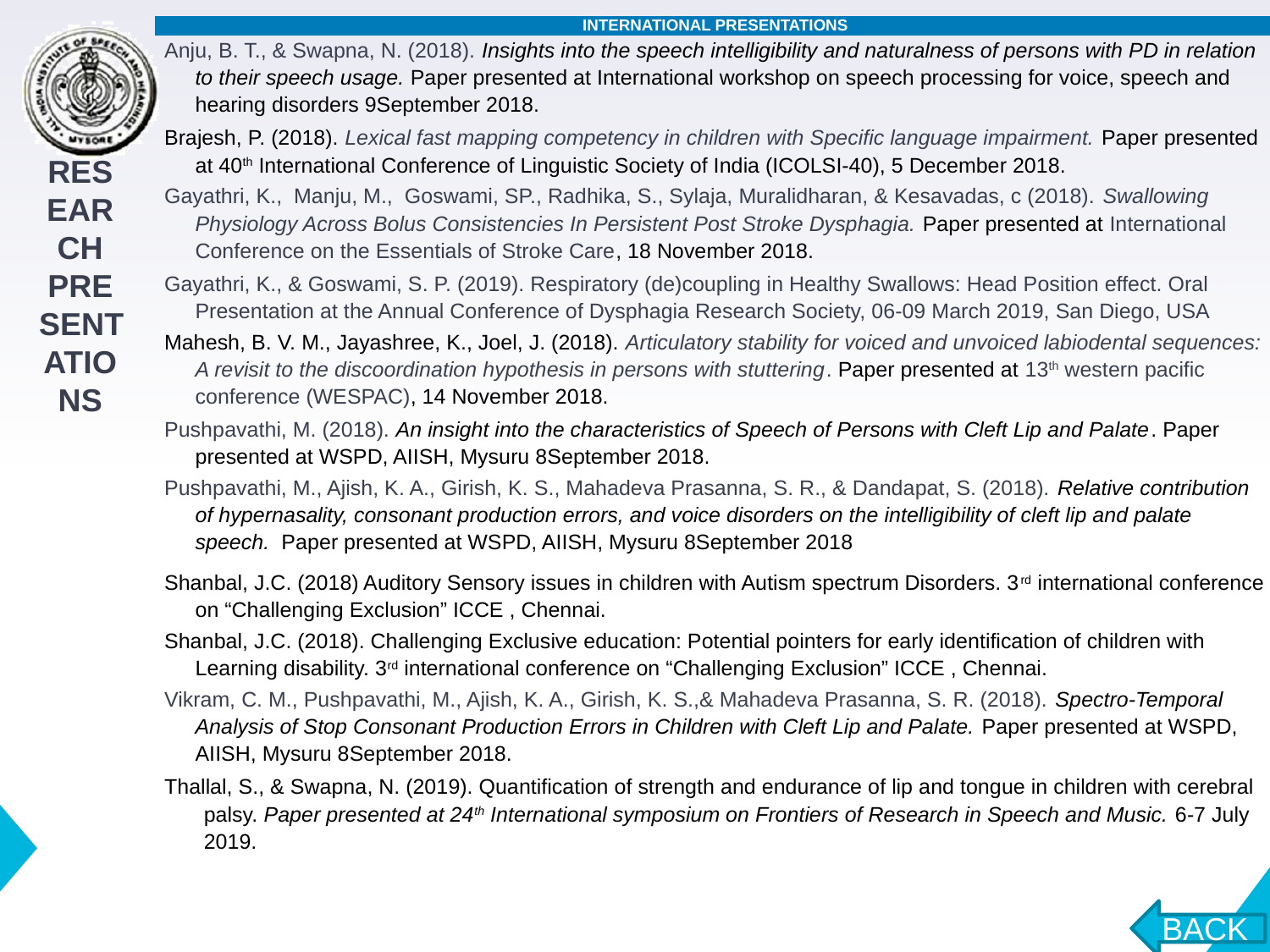

| INTERNATIONAL PRESENTATIONS |
| --- |
| Anju, B. T., & Swapna, N. (2018). Insights into the speech intelligibility and naturalness of persons with PD in relation to their speech usage. Paper presented at International workshop on speech processing for voice, speech and hearing disorders 9September 2018. |
| Brajesh, P. (2018). Lexical fast mapping competency in children with Specific language impairment. Paper presented at 40th International Conference of Linguistic Society of India (ICOLSI-40), 5 December 2018. |
| Gayathri, K., Manju, M., Goswami, SP., Radhika, S., Sylaja, Muralidharan, & Kesavadas, c (2018). Swallowing Physiology Across Bolus Consistencies In Persistent Post Stroke Dysphagia. Paper presented at International Conference on the Essentials of Stroke Care, 18 November 2018. |
| Gayathri, K., & Goswami, S. P. (2019). Respiratory (de)coupling in Healthy Swallows: Head Position effect. Oral Presentation at the Annual Conference of Dysphagia Research Society, 06-09 March 2019, San Diego, USA |
| Mahesh, B. V. M., Jayashree, K., Joel, J. (2018). Articulatory stability for voiced and unvoiced labiodental sequences: A revisit to the discoordination hypothesis in persons with stuttering. Paper presented at 13th western pacific conference (WESPAC), 14 November 2018. |
| Pushpavathi, M. (2018). An insight into the characteristics of Speech of Persons with Cleft Lip and Palate. Paper presented at WSPD, AIISH, Mysuru 8September 2018. |
| Pushpavathi, M., Ajish, K. A., Girish, K. S., Mahadeva Prasanna, S. R., & Dandapat, S. (2018). Relative contribution of hypernasality, consonant production errors, and voice disorders on the intelligibility of cleft lip and palate speech. Paper presented at WSPD, AIISH, Mysuru 8September 2018 |
| Shanbal, J.C. (2018) Auditory Sensory issues in children with Autism spectrum Disorders. 3rd international conference on “Challenging Exclusion” ICCE , Chennai. |
| Shanbal, J.C. (2018). Challenging Exclusive education: Potential pointers for early identification of children with Learning disability. 3rd international conference on “Challenging Exclusion” ICCE , Chennai. |
| Vikram, C. M., Pushpavathi, M., Ajish, K. A., Girish, K. S.,& Mahadeva Prasanna, S. R. (2018). Spectro-Temporal Analysis of Stop Consonant Production Errors in Children with Cleft Lip and Palate. Paper presented at WSPD, AIISH, Mysuru 8September 2018. |
| Thallal, S., & Swapna, N. (2019). Quantification of strength and endurance of lip and tongue in children with cerebral palsy. Paper presented at 24th International symposium on Frontiers of Research in Speech and Music. 6-7 July 2019. |
RESEARCH PRESENTATIONS
BACK